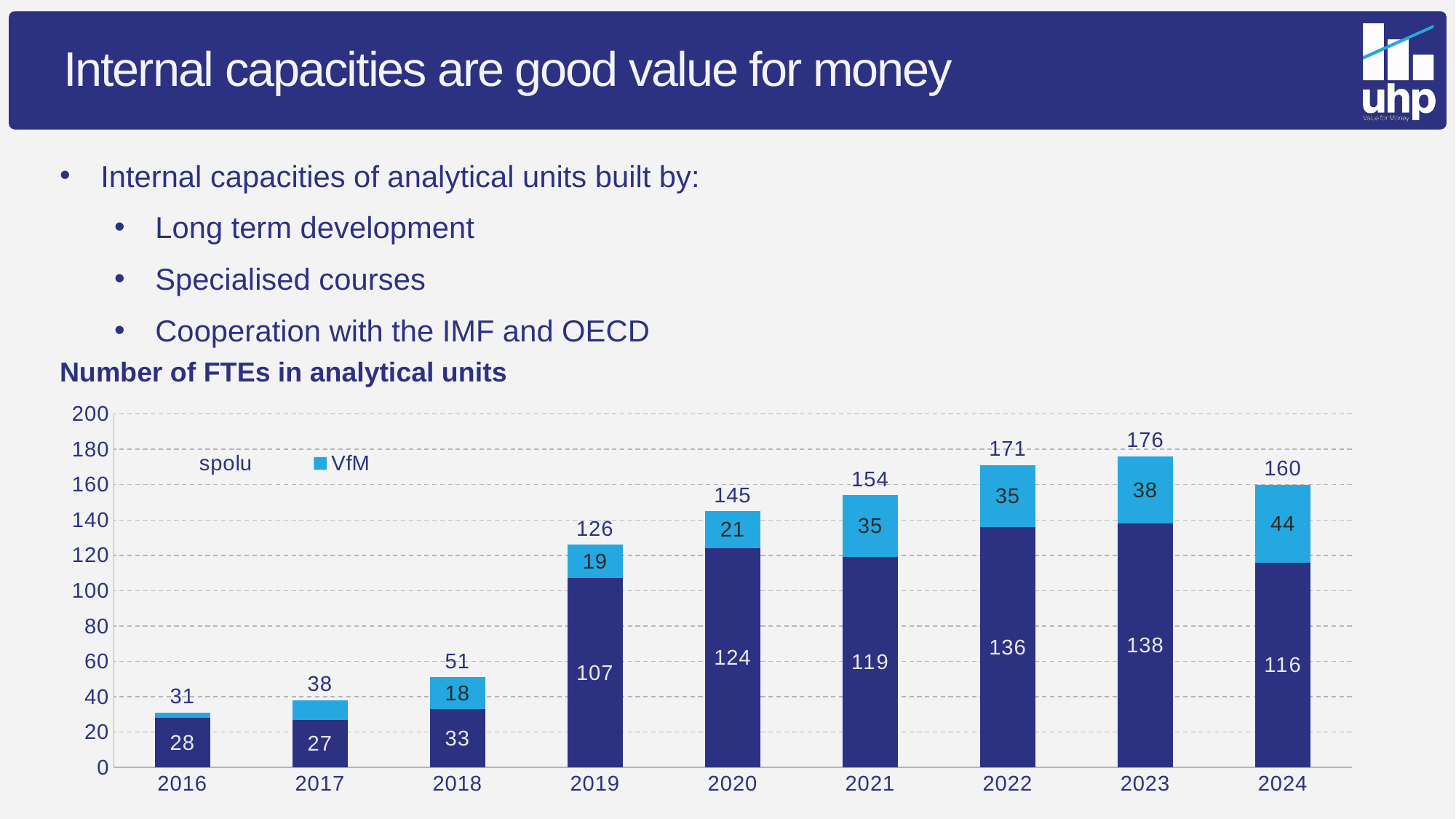

# Internal capacities are good value for money
Internal capacities of analytical units built by:
Long term development
Specialised courses
Cooperation with the IMF and OECD

| Number of FTEs in analytical units |
| --- |
|  |

### Chart

| Category | Other units | VfM | spolu |
|---|---|---|---|
| 2016 | 28.0 | 3.0 | 31.0 |
| 2017 | 27.0 | 11.0 | 38.0 |
| 2018 | 33.0 | 18.0 | 51.0 |
| 2019 | 107.0 | 19.0 | 126.0 |
| 2020 | 124.0 | 21.0 | 145.0 |
| 2021 | 119.0 | 35.0 | 154.0 |
| 2022 | 136.0 | 35.0 | 171.0 |
| 2023 | 138.0 | 38.0 | 176.0 |
| 2024 | 116.0 | 44.0 | 160.0 |